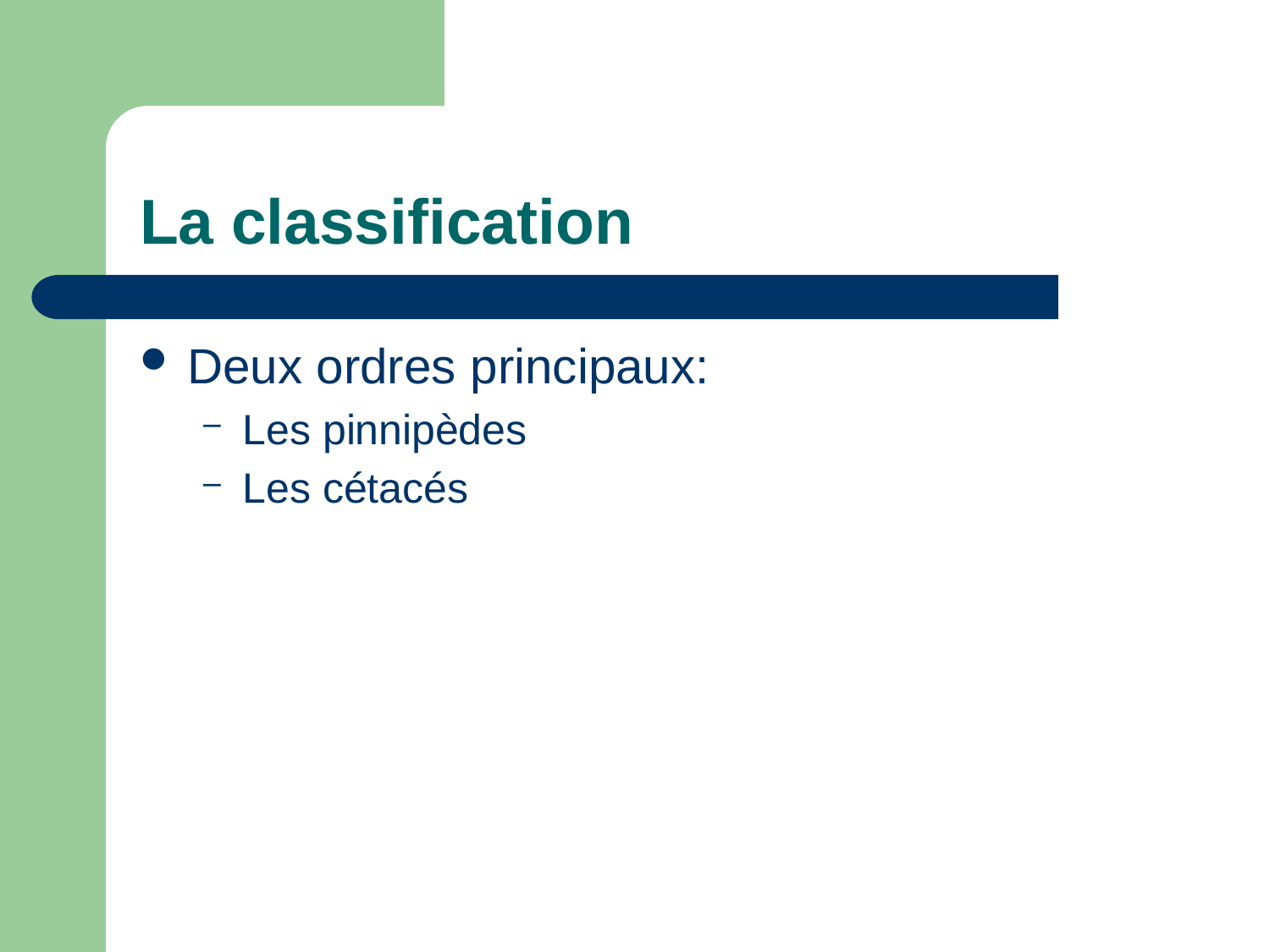

# La classification
Deux ordres principaux:
Les pinnipèdes
Les cétacés